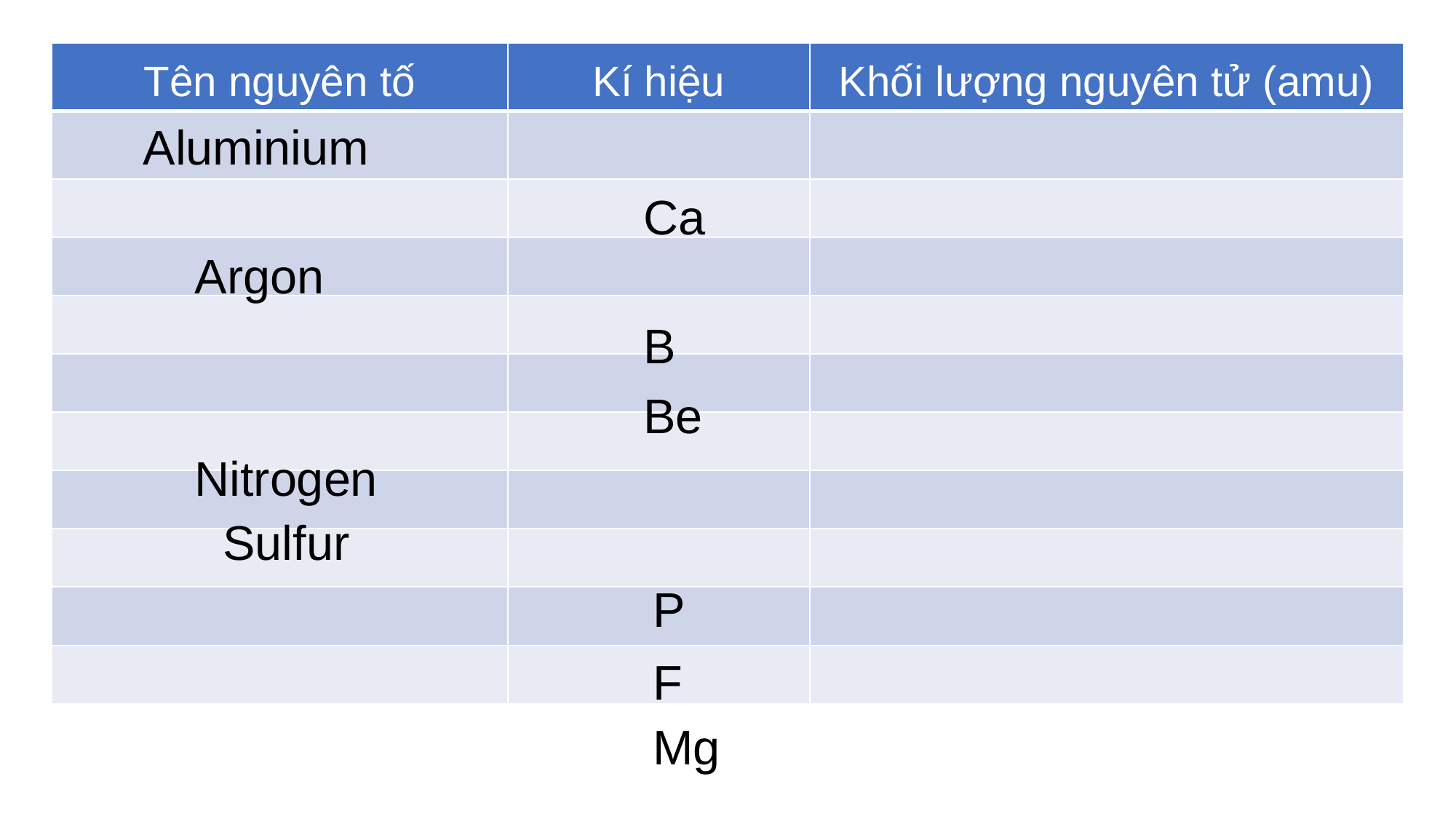

| Tên nguyên tố | Kí hiệu | Khối lượng nguyên tử (amu) |
| --- | --- | --- |
|  |  |  |
|  |  |  |
|  |  |  |
|  |  |  |
|  |  |  |
|  |  |  |
|  |  |  |
|  |  |  |
|  |  |  |
|  |  |  |
Aluminium
Ca
Argon
B
Be
Nitrogen
Sulfur
P
F
Mg